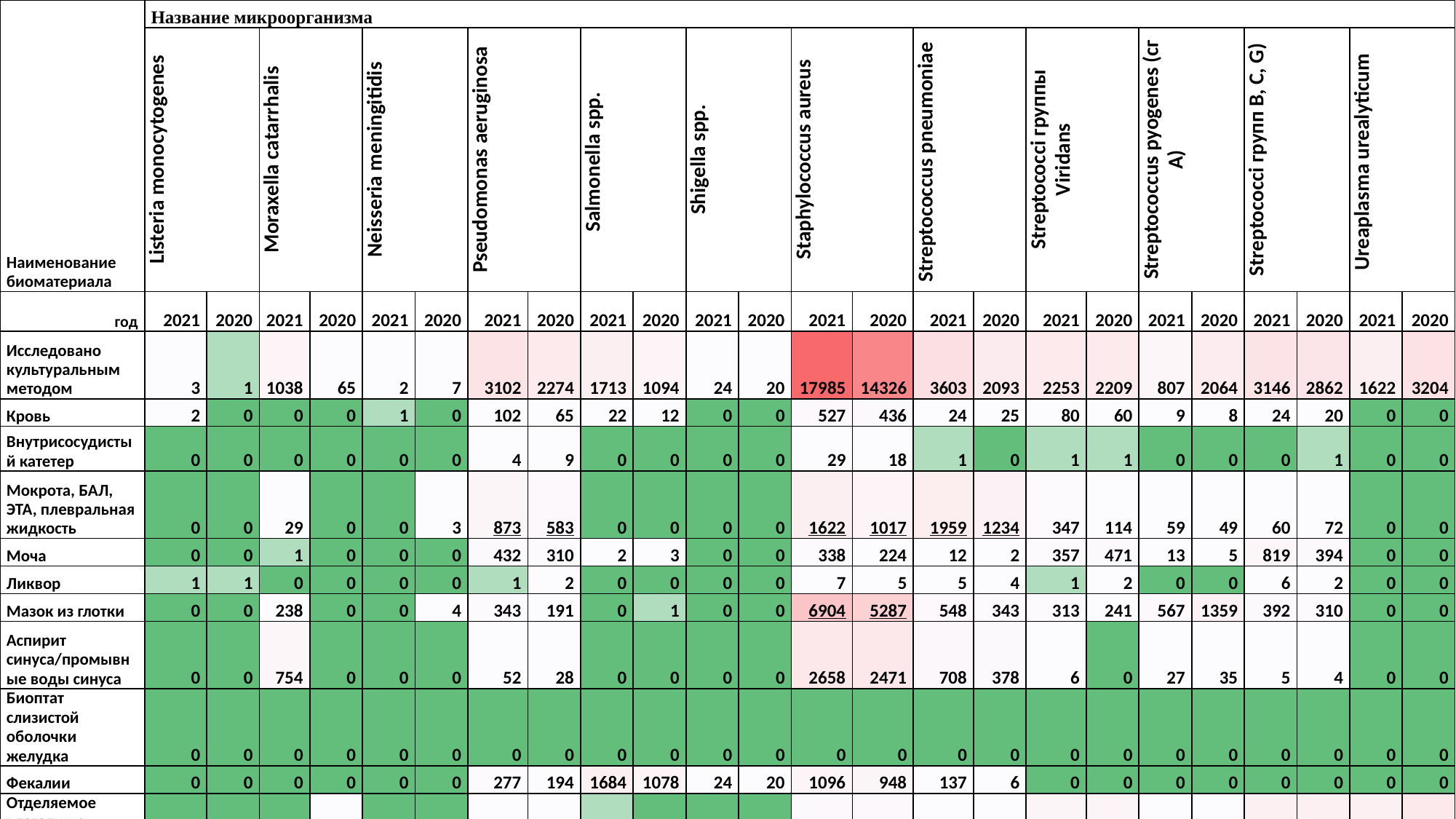

| Наименование биоматериала | Название микроорганизма |  |  |  |  |  |  |  |  |  |  |  |  |  |  |  |  |  |  |  |  |  |  |  |
| --- | --- | --- | --- | --- | --- | --- | --- | --- | --- | --- | --- | --- | --- | --- | --- | --- | --- | --- | --- | --- | --- | --- | --- | --- |
|  | Listeria monocytogenes |  | Moraxella catarrhalis |  | Neisseria meningitidis |  | Pseudomonas aeruginosa |  | Salmonella spp. |  | Shigella spp. |  | Staphylococcus aureus |  | Streptococcus pneumoniae |  | Streptococci группы Viridans |  | Streptococcus pyogenes (сг А) |  | Streptococci групп B, C, G) |  | Ureaplasma urealyticum |  |
| год | 2021 | 2020 | 2021 | 2020 | 2021 | 2020 | 2021 | 2020 | 2021 | 2020 | 2021 | 2020 | 2021 | 2020 | 2021 | 2020 | 2021 | 2020 | 2021 | 2020 | 2021 | 2020 | 2021 | 2020 |
| Исследовано культуральным методом | 3 | 1 | 1038 | 65 | 2 | 7 | 3102 | 2274 | 1713 | 1094 | 24 | 20 | 17985 | 14326 | 3603 | 2093 | 2253 | 2209 | 807 | 2064 | 3146 | 2862 | 1622 | 3204 |
| Кровь | 2 | 0 | 0 | 0 | 1 | 0 | 102 | 65 | 22 | 12 | 0 | 0 | 527 | 436 | 24 | 25 | 80 | 60 | 9 | 8 | 24 | 20 | 0 | 0 |
| Внутрисосудистый катетер | 0 | 0 | 0 | 0 | 0 | 0 | 4 | 9 | 0 | 0 | 0 | 0 | 29 | 18 | 1 | 0 | 1 | 1 | 0 | 0 | 0 | 1 | 0 | 0 |
| Мокрота, БАЛ, ЭТА, плевральная жидкость | 0 | 0 | 29 | 0 | 0 | 3 | 873 | 583 | 0 | 0 | 0 | 0 | 1622 | 1017 | 1959 | 1234 | 347 | 114 | 59 | 49 | 60 | 72 | 0 | 0 |
| Моча | 0 | 0 | 1 | 0 | 0 | 0 | 432 | 310 | 2 | 3 | 0 | 0 | 338 | 224 | 12 | 2 | 357 | 471 | 13 | 5 | 819 | 394 | 0 | 0 |
| Ликвор | 1 | 1 | 0 | 0 | 0 | 0 | 1 | 2 | 0 | 0 | 0 | 0 | 7 | 5 | 5 | 4 | 1 | 2 | 0 | 0 | 6 | 2 | 0 | 0 |
| Мазок из глотки | 0 | 0 | 238 | 0 | 0 | 4 | 343 | 191 | 0 | 1 | 0 | 0 | 6904 | 5287 | 548 | 343 | 313 | 241 | 567 | 1359 | 392 | 310 | 0 | 0 |
| Аспирит синуса/промывные воды синуса | 0 | 0 | 754 | 0 | 0 | 0 | 52 | 28 | 0 | 0 | 0 | 0 | 2658 | 2471 | 708 | 378 | 6 | 0 | 27 | 35 | 5 | 4 | 0 | 0 |
| Биоптат слизистой оболочки желудка | 0 | 0 | 0 | 0 | 0 | 0 | 0 | 0 | 0 | 0 | 0 | 0 | 0 | 0 | 0 | 0 | 0 | 0 | 0 | 0 | 0 | 0 | 0 | 0 |
| Фекалии | 0 | 0 | 0 | 0 | 0 | 0 | 277 | 194 | 1684 | 1078 | 24 | 20 | 1096 | 948 | 137 | 6 | 0 | 0 | 0 | 0 | 0 | 0 | 0 | 0 |
| Отделяемое влагалища, цервикального канала | 0 | 0 | 0 | 65 | 0 | 0 | 38 | 25 | 1 | 0 | 0 | 0 | 606 | 511 | 3 | 3 | 898 | 1029 | 47 | 36 | 1566 | 1509 | 1575 | 2363 |
| Грудное молоко | 0 | 0 | 0 | 0 | 0 | 0 | 0 | 0 | 0 | 0 | 0 | 0 | 18 | 25 | 0 | 0 | 1 | 1 | 12 | 0 | 0 | 1 | 0 | 107 |
| Другие | 0 | 0 | 16 | 0 | 1 | 0 | 980 | 867 | 4 | 0 | 0 | 0 | 4180 | 3384 | 206 | 98 | 249 | 290 | 73 | 572 | 274 | 549 | 47 | 734 |